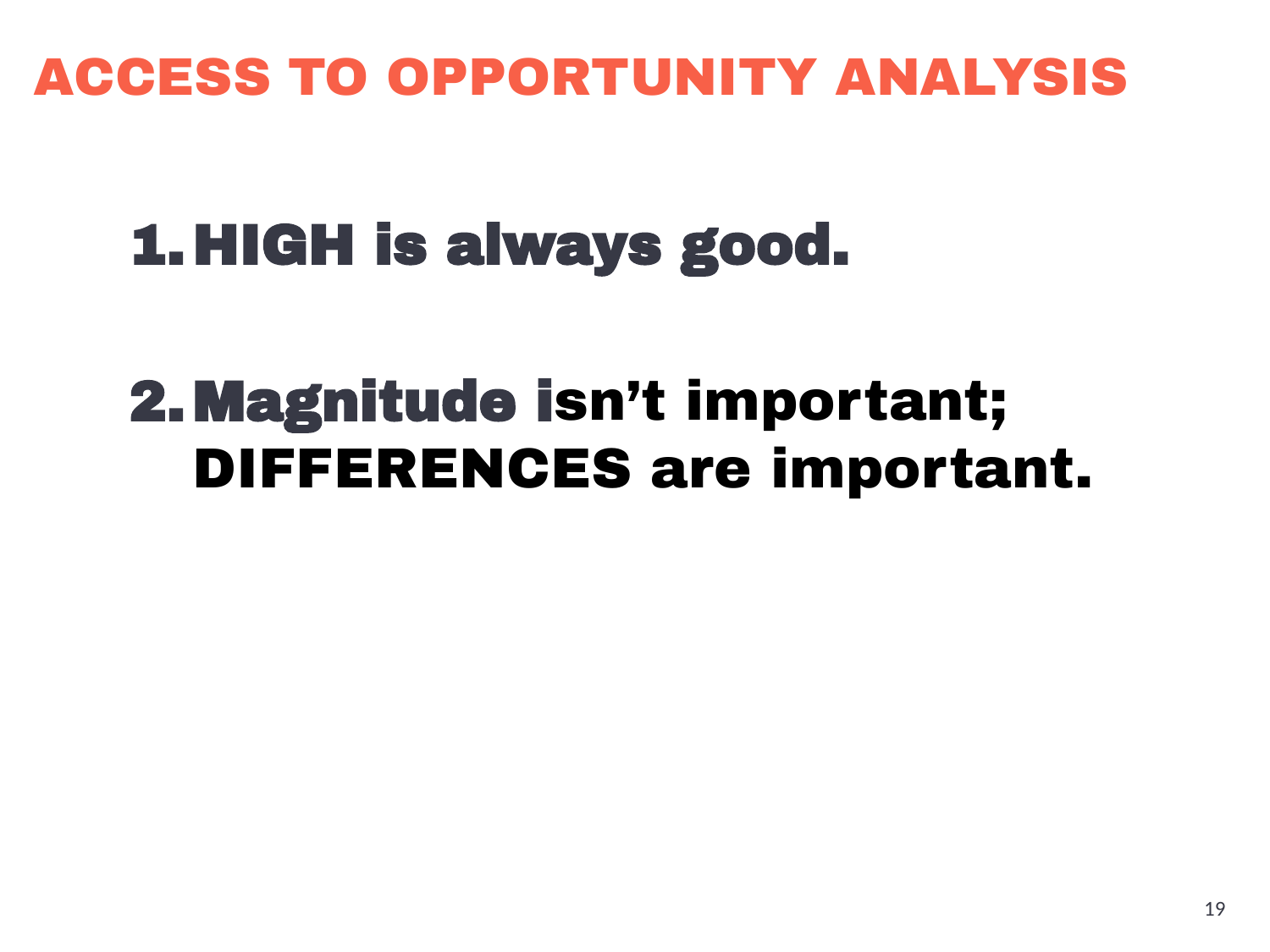

# Access to opportunity analysis
HIGH is always good.

Magnitude isn’t important; DIFFERENCES are important.

19